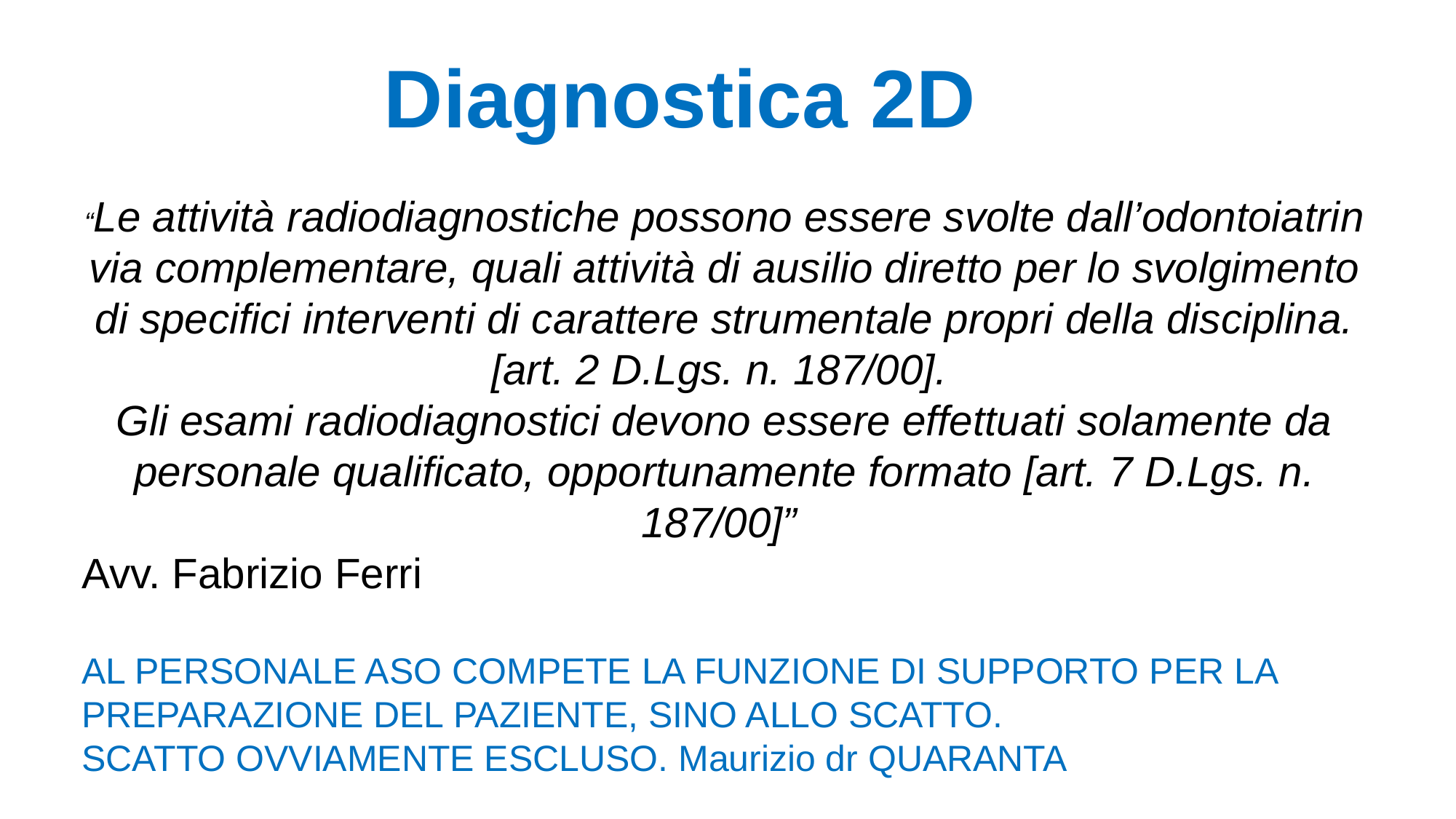

Diagnostica 2D

“Le attività radiodiagnostiche possono essere svolte dall’odontoiatrin via complementare, quali attività di ausilio diretto per lo svolgimento di specifici interventi di carattere strumentale propri della disciplina. [art. 2 D.Lgs. n. 187/00].
Gli esami radiodiagnostici devono essere effettuati solamente da personale qualificato, opportunamente formato [art. 7 D.Lgs. n. 187/00]”
Avv. Fabrizio Ferri

AL PERSONALE ASO COMPETE LA FUNZIONE DI SUPPORTO PER LA PREPARAZIONE DEL PAZIENTE, SINO ALLO SCATTO.
SCATTO OVVIAMENTE ESCLUSO. Maurizio dr QUARANTA